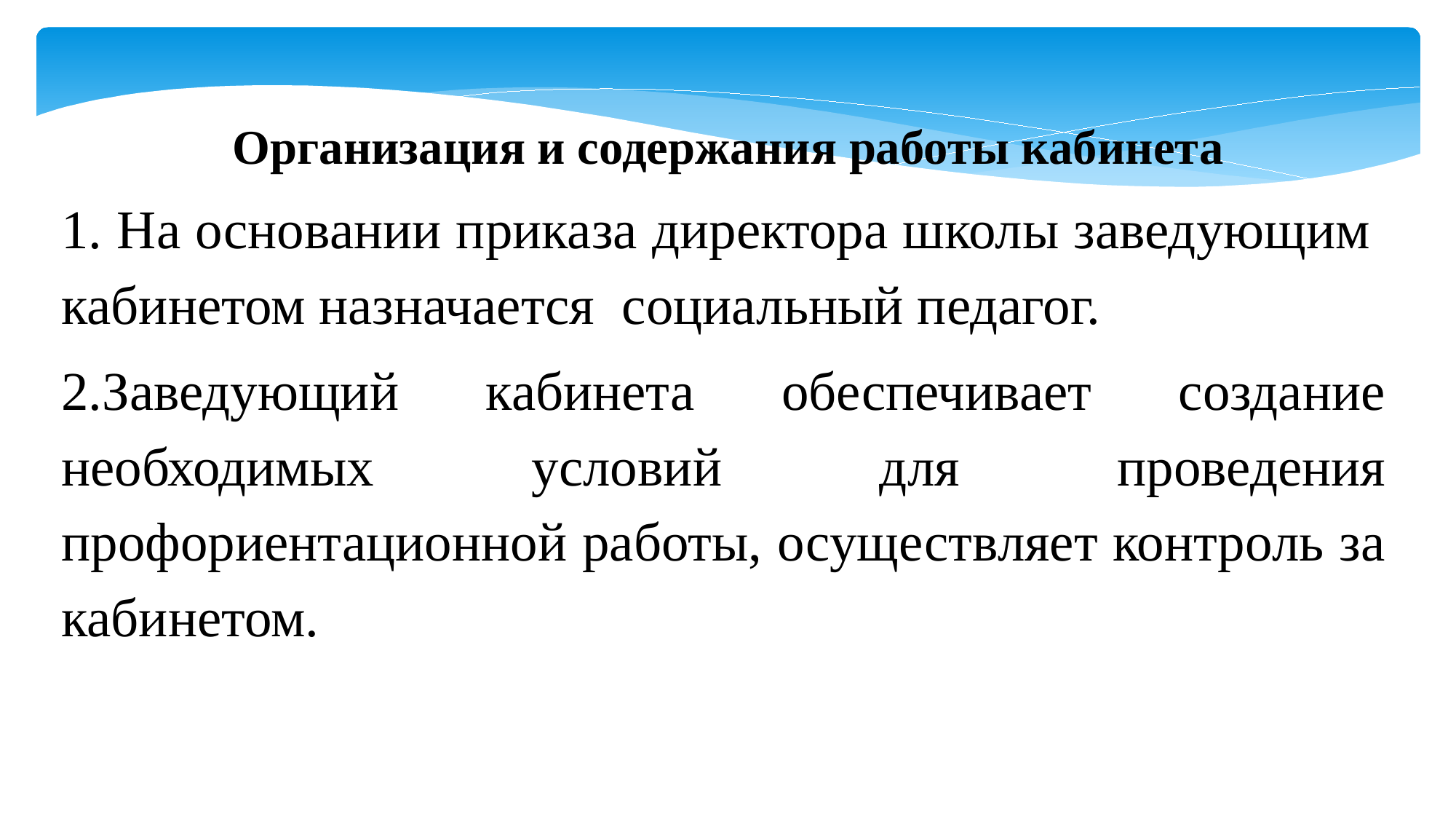

Организация и содержания работы кабинета
1. На основании приказа директора школы заведующим  кабинетом назначается  социальный педагог.
2.Заведующий кабинета обеспечивает создание необходимых условий для проведения профориентационной работы, осуществляет контроль за кабинетом.